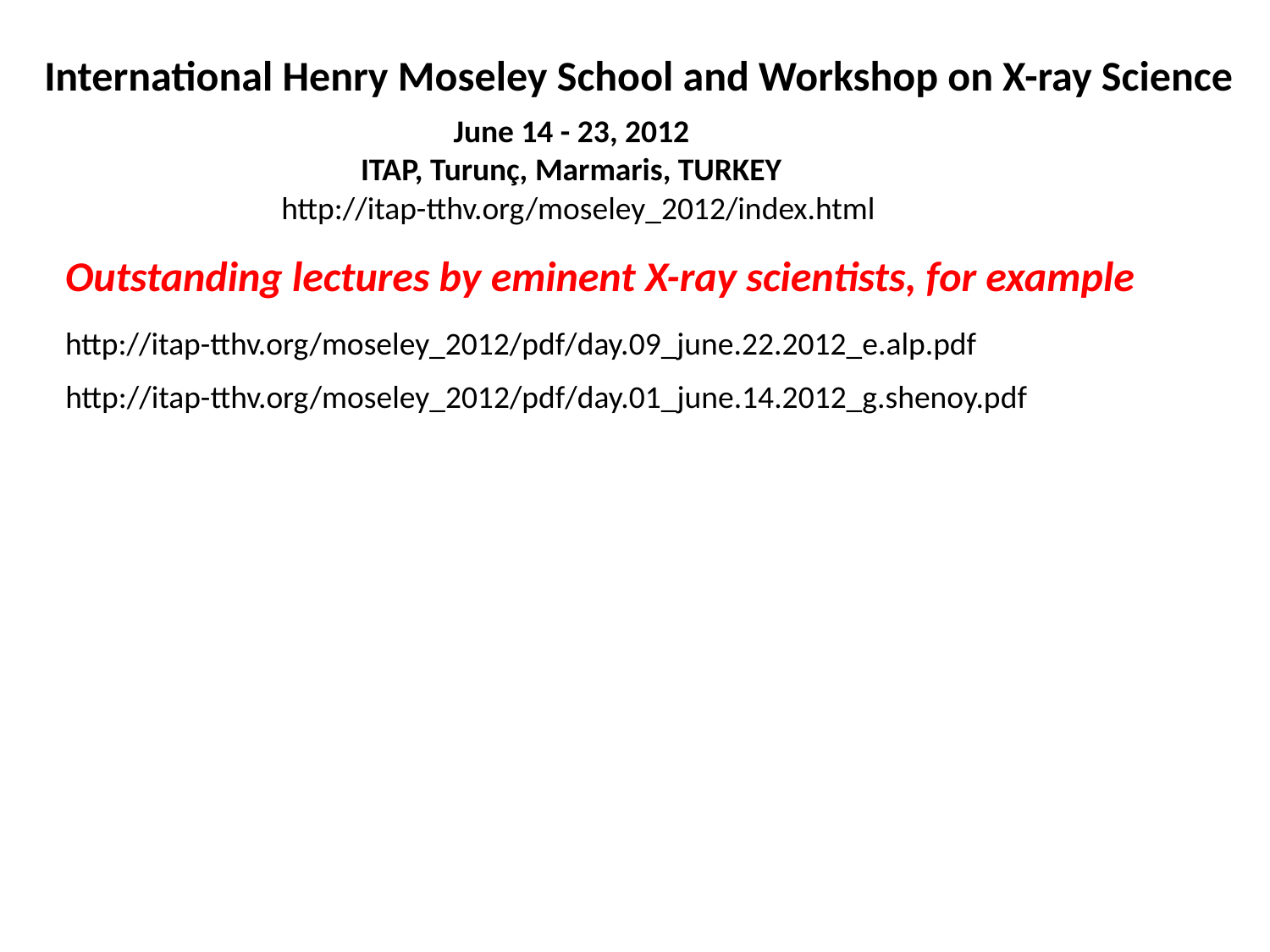

International Henry Moseley School and Workshop on X-ray Science

June 14 - 23, 2012
ITAP, Turunç, Marmaris, TURKEY

http://itap-tthv.org/moseley_2012/index.html
Outstanding lectures by eminent X-ray scientists, for example
http://itap-tthv.org/moseley_2012/pdf/day.09_june.22.2012_e.alp.pdf
http://itap-tthv.org/moseley_2012/pdf/day.01_june.14.2012_g.shenoy.pdf